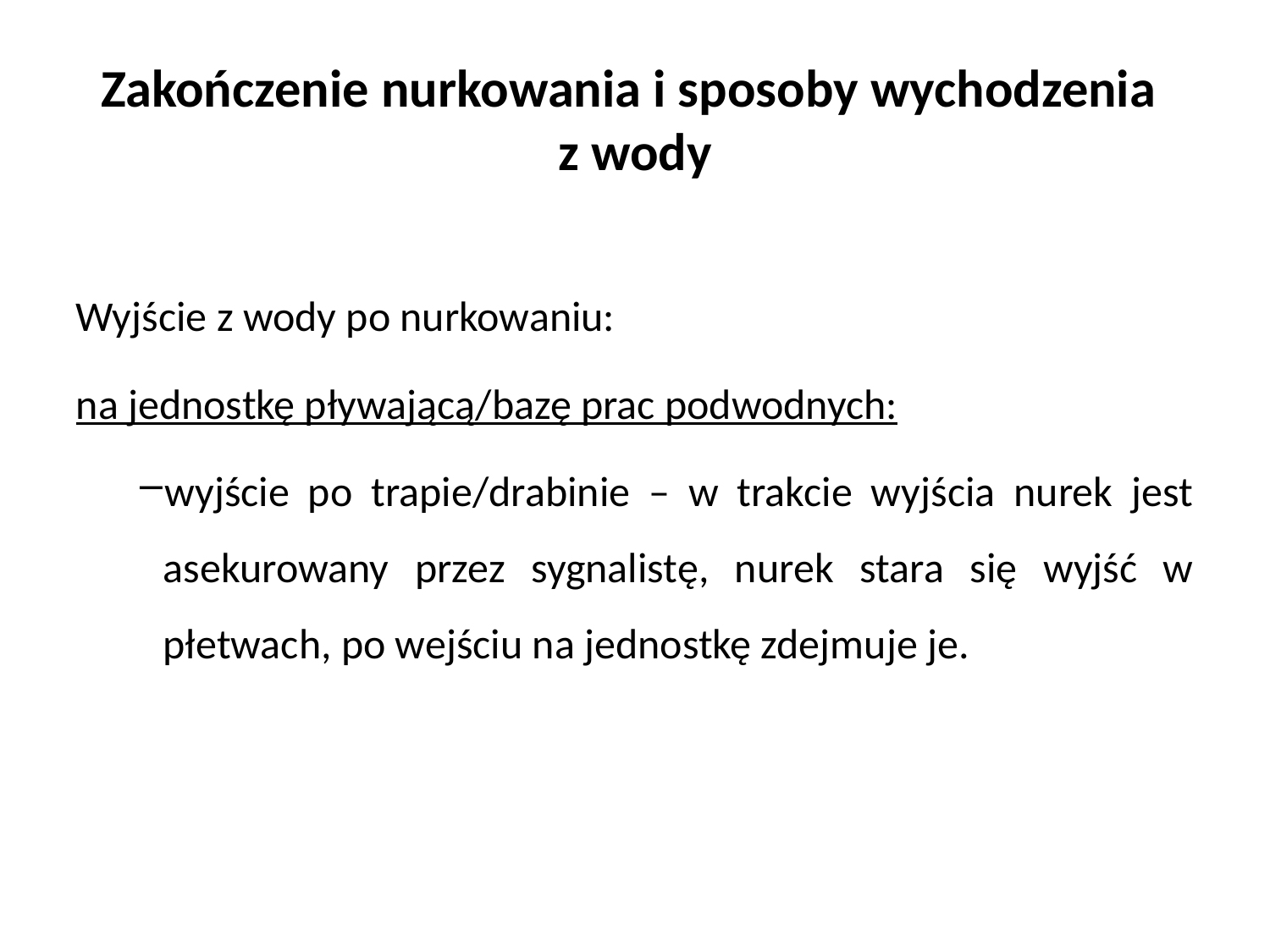

# Zakończenie nurkowania i sposoby wychodzenia z wody
Wyjście z wody po nurkowaniu:
na jednostkę pływającą/bazę prac podwodnych:
wyjście po trapie/drabinie – w trakcie wyjścia nurek jest asekurowany przez sygnalistę, nurek stara się wyjść w płetwach, po wejściu na jednostkę zdejmuje je.